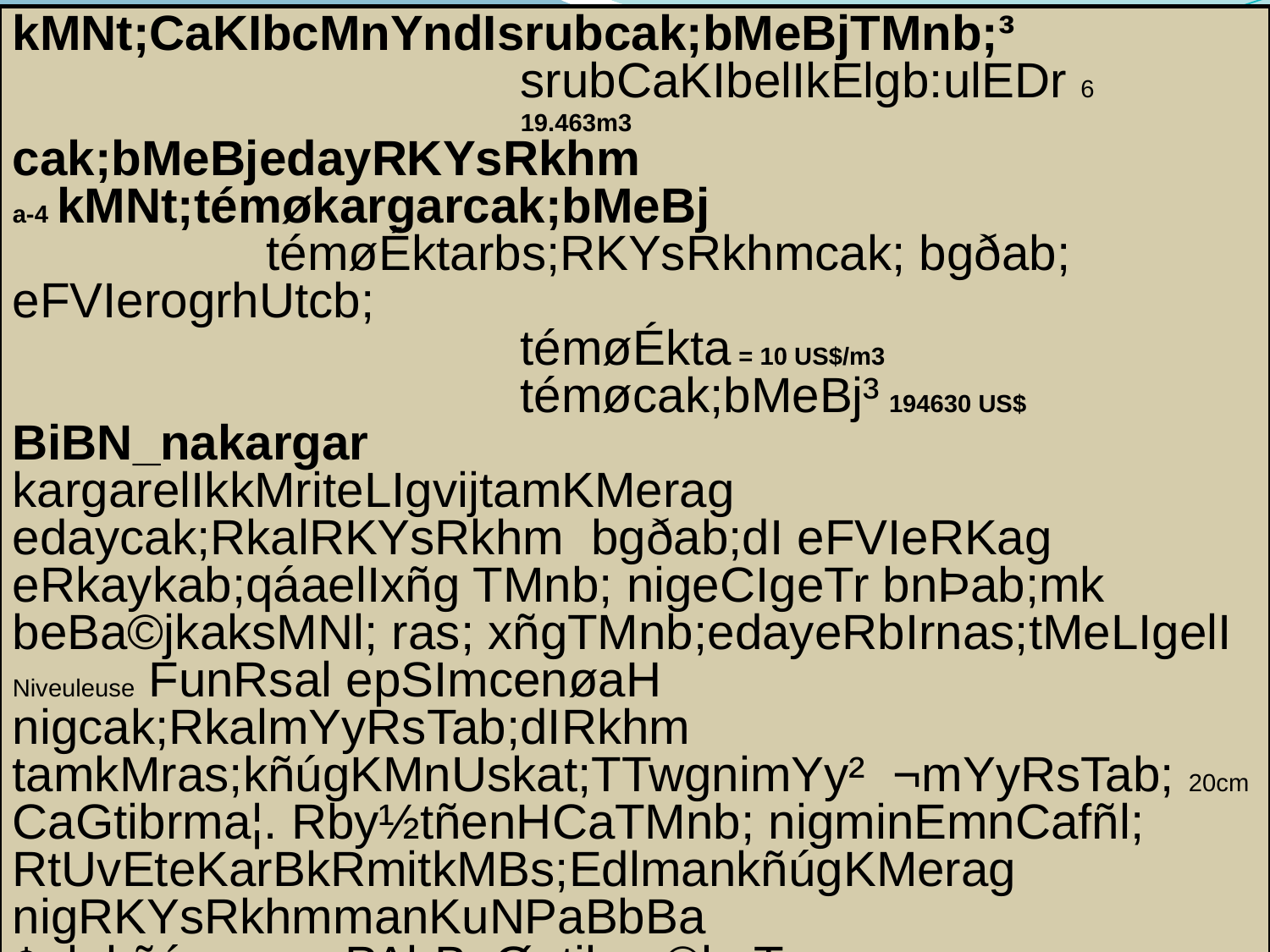

kMNt;CaKIbcMnYndIsrubcak;bMeBjTMnb;³
				srubCaKIbelIkElgb:ulEDr 6
				19.463m3 cak;bMeBjedayRKYsRkhm
a-4 kMNt;témøkargarcak;bMeBj
		témøÉktarbs;RKYsRkhmcak; bgðab; eFVIerogrhUtcb;
				témøÉkta = 10 US$/m3
				témøcak;bMeBj³ 194630 US$
BiBN_nakargar
kargarelIkkMriteLIgvijtamKMerag edaycak;RkalRKYsRkhm  bgðab;dI eFVIeRKag eRkaykab;qáaelIxñg TMnb; nigeCIgeTr bnÞab;mk beBa©jkaksMNl; ras; xñgTMnb;edayeRbIrnas;tMeLIgelI Niveuleuse FunRsal epSImcenøaH nigcak;RkalmYyRsTab;dIRkhm tamkMras;kñúgKMnUskat;TTwgnimYy²  ¬mYyRsTab; 20cm CaGtibrma¦. Rby½tñenHCaTMnb; nigminEmnCafñl; RtUvEteKarBkRmitkMBs;EdlmankñúgKMerag nigRKYsRkhmmanKuNPaBbBa¢ak;kñúgesovePAbBaØatibec©keTs RtUvbgðab;eRkayBIkarepSImedayr:ULÚrMj:rRsal .
Rby½tñ¡ kargareFVIelIdITn;ya:gxøaMgfVIebIemIlGakar³xageRkA nigGnuBaØateGayeRbIEteRKOgcRkFunRsalEtb:ueNÑaH dUcecñH Rkumh‘unedjéfø)anRtUvEtéllksþúkRKYsRkhmenARckcUlTMnb;Edlnigcak;bMeBj.kargardwkCBa¢ÚndIcak;TMnb;RtUveRbIedaykaMmIj:úgEbnFuntUcEtb:ueNÑaH EdlcMNuHticCa 2m3 Gtibrma b‘uldUsuWrRtUveRbIRbePT D2 b¤Gtibrma D3
kareFVIeRKagragxñgTMnb;eLIgvijtamTMhMedImedayeKarBCMralxñgTMnb; 5s/m edIm,IeFVIkargar enHeKeRbI Niveuleuse FunRsal.